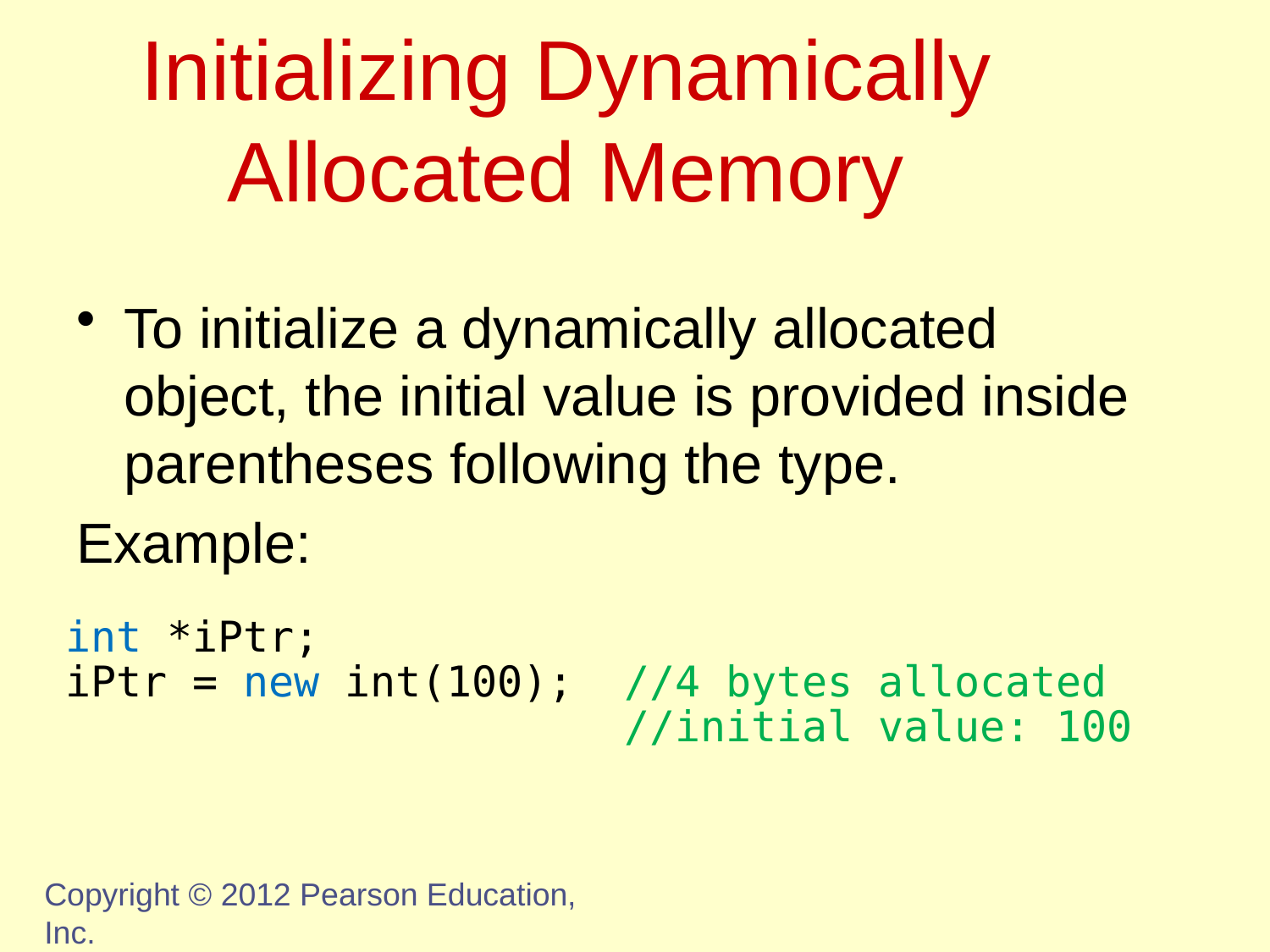

# Initializing Dynamically Allocated Memory
To initialize a dynamically allocated
object, the initial value is provided inside parentheses following the type.
Example:

int *iPtr;
iPtr = new int(100);  //4 bytes allocated
                      //initial value: 100
Copyright © 2012 Pearson Education, Inc.